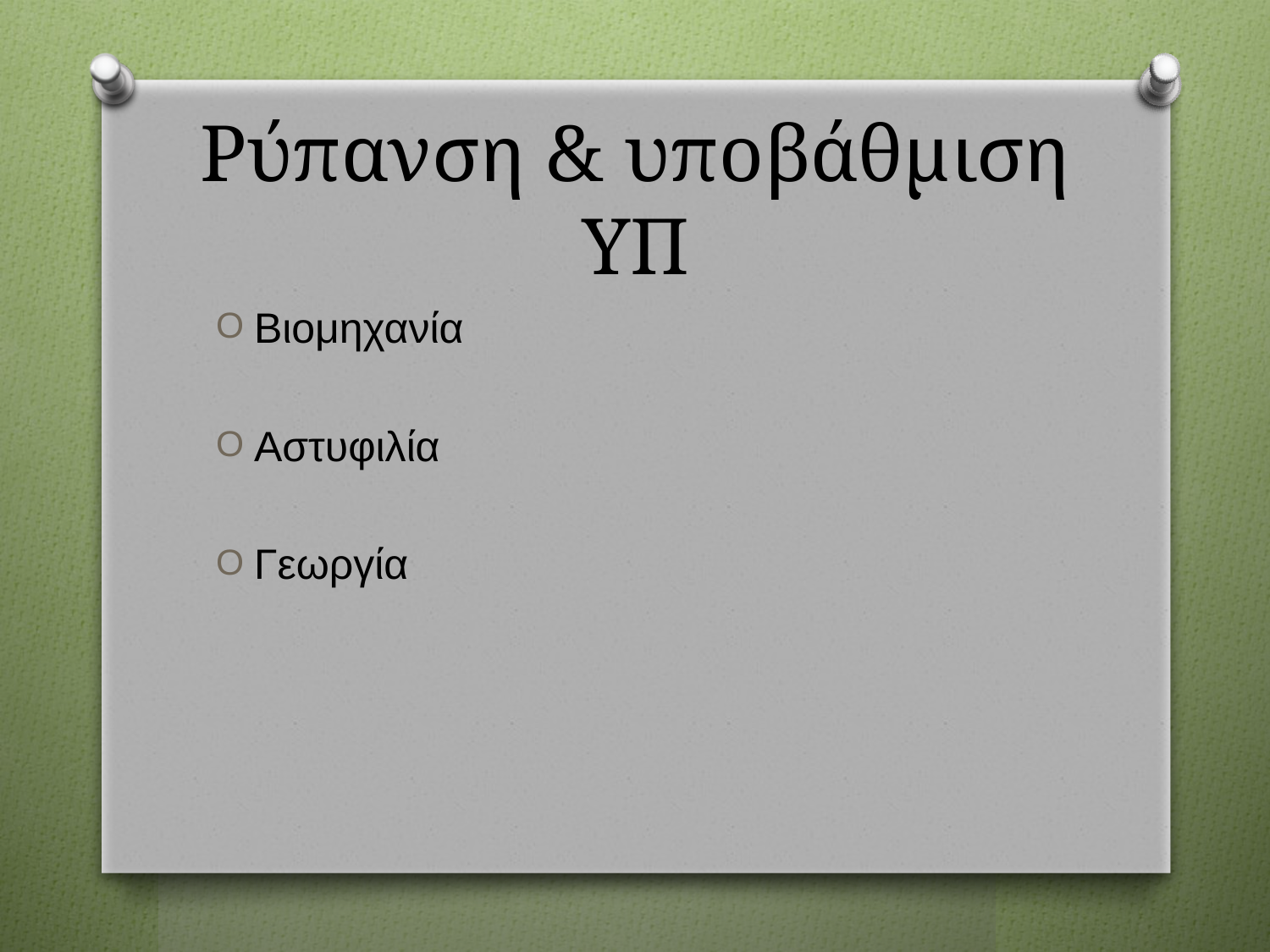

# Ρύπανση & υποβάθμιση ΥΠ
Βιομηχανία

Αστυφιλία

Γεωργία